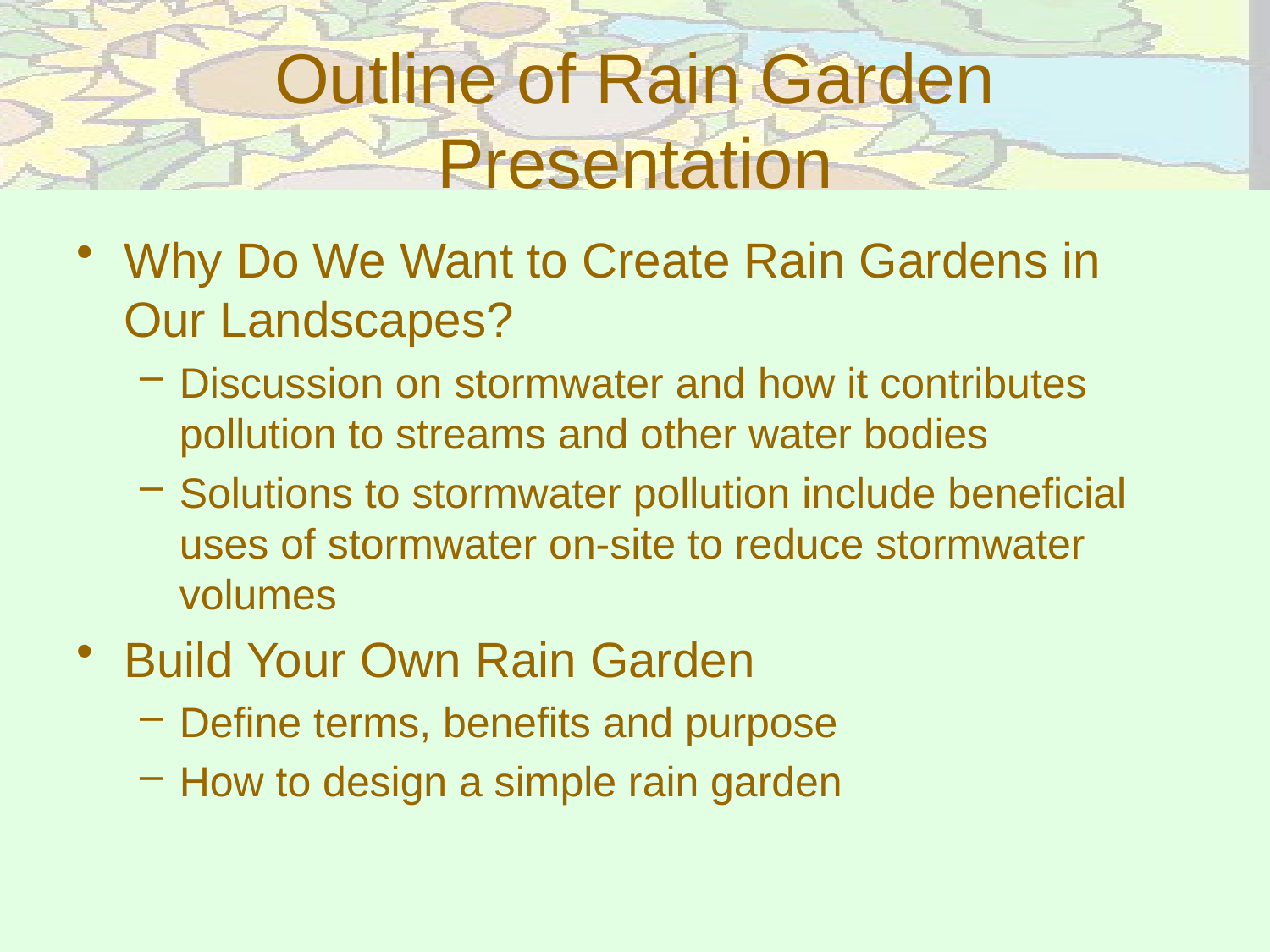

# Outline of Rain Garden Presentation
Why Do We Want to Create Rain Gardens in Our Landscapes?
Discussion on stormwater and how it contributes pollution to streams and other water bodies
Solutions to stormwater pollution include beneficial uses of stormwater on-site to reduce stormwater volumes
Build Your Own Rain Garden
Define terms, benefits and purpose
How to design a simple rain garden